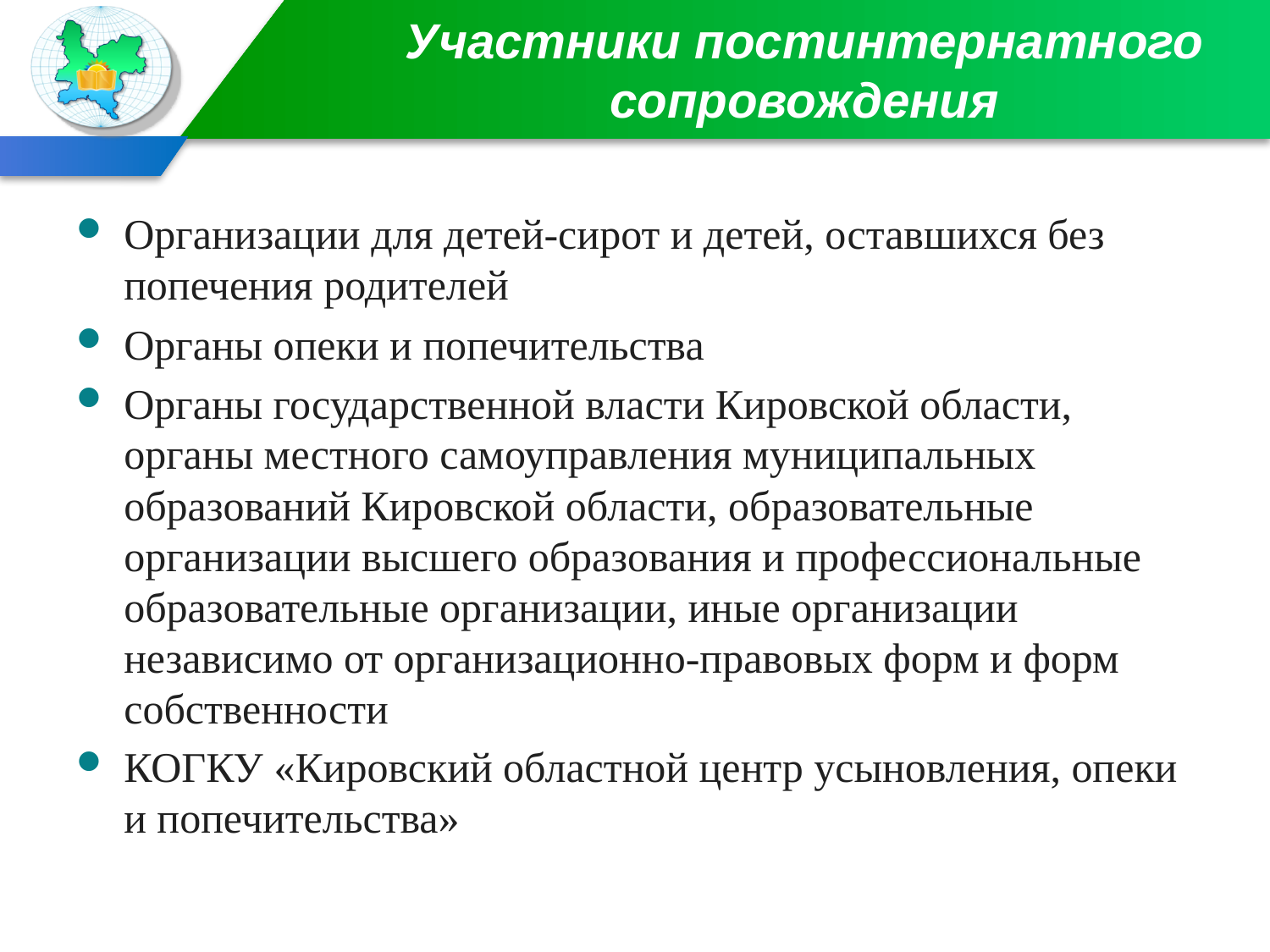

# Участники постинтернатного сопровождения
Организации для детей-сирот и детей, оставшихся без попечения родителей
Органы опеки и попечительства
Органы государственной власти Кировской области, органы местного самоуправления муниципальных образований Кировской области, образовательные организации высшего образования и профессиональные образовательные организации, иные организации независимо от организационно-правовых форм и форм собственности
КОГКУ «Кировский областной центр усыновления, опеки и попечительства»